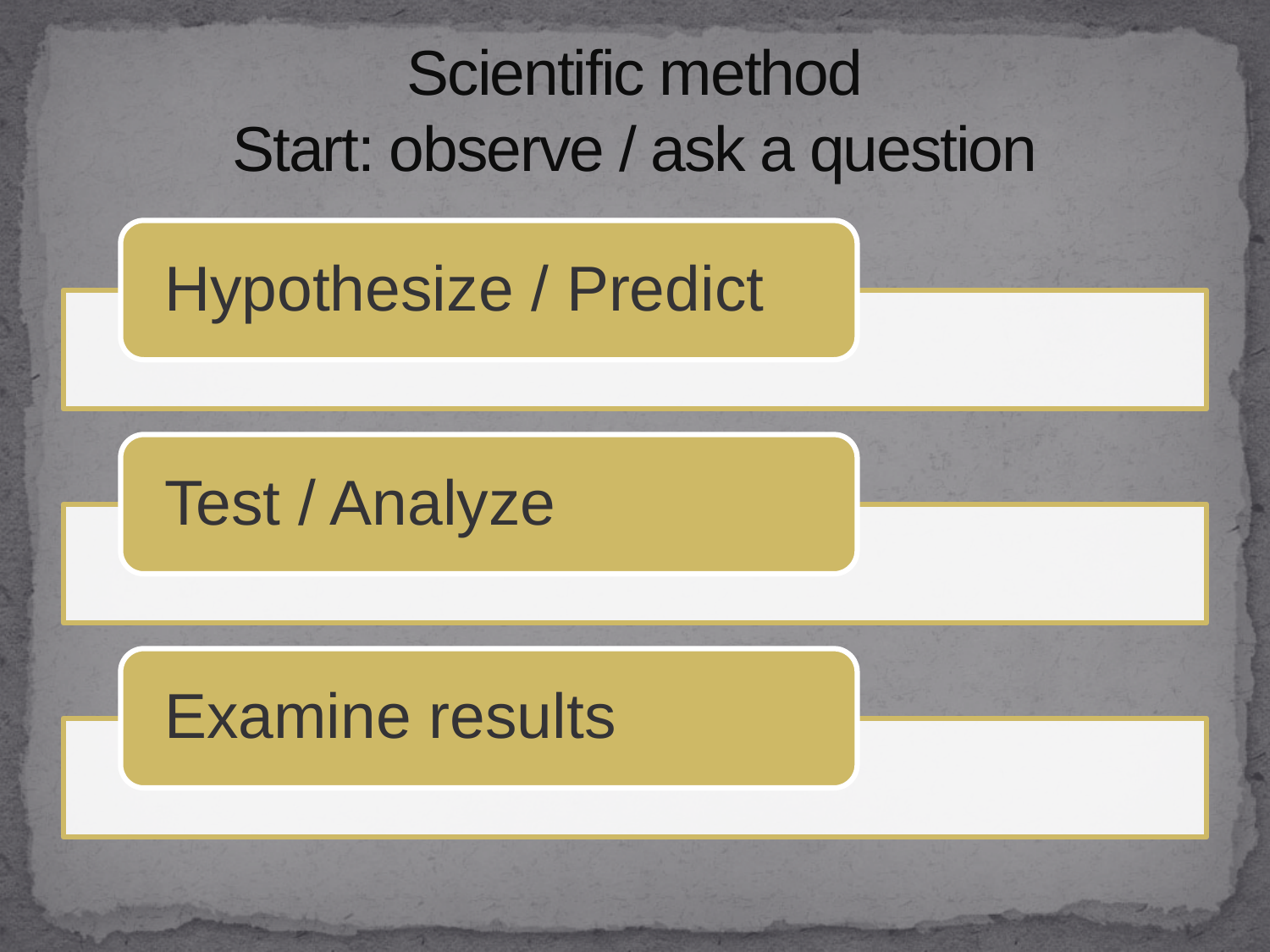

# Scientific method Start: observe / ask a question
Hypothesize / Predict
Test / Analyze
Examine results